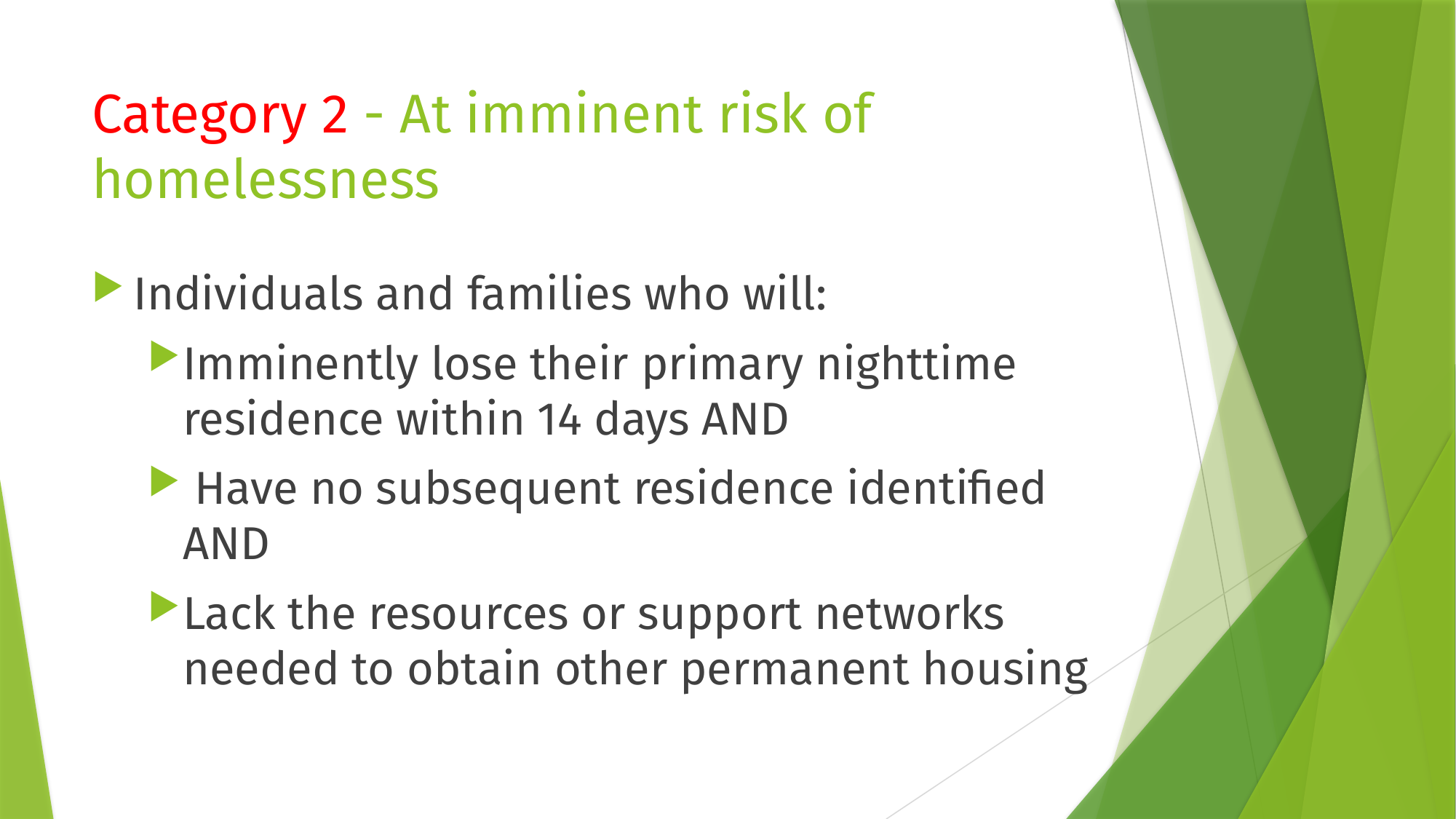

# Category 2 - At imminent risk of homelessness
Individuals and families who will:
Imminently lose their primary nighttime residence within 14 days AND
 Have no subsequent residence identified AND
Lack the resources or support networks needed to obtain other permanent housing